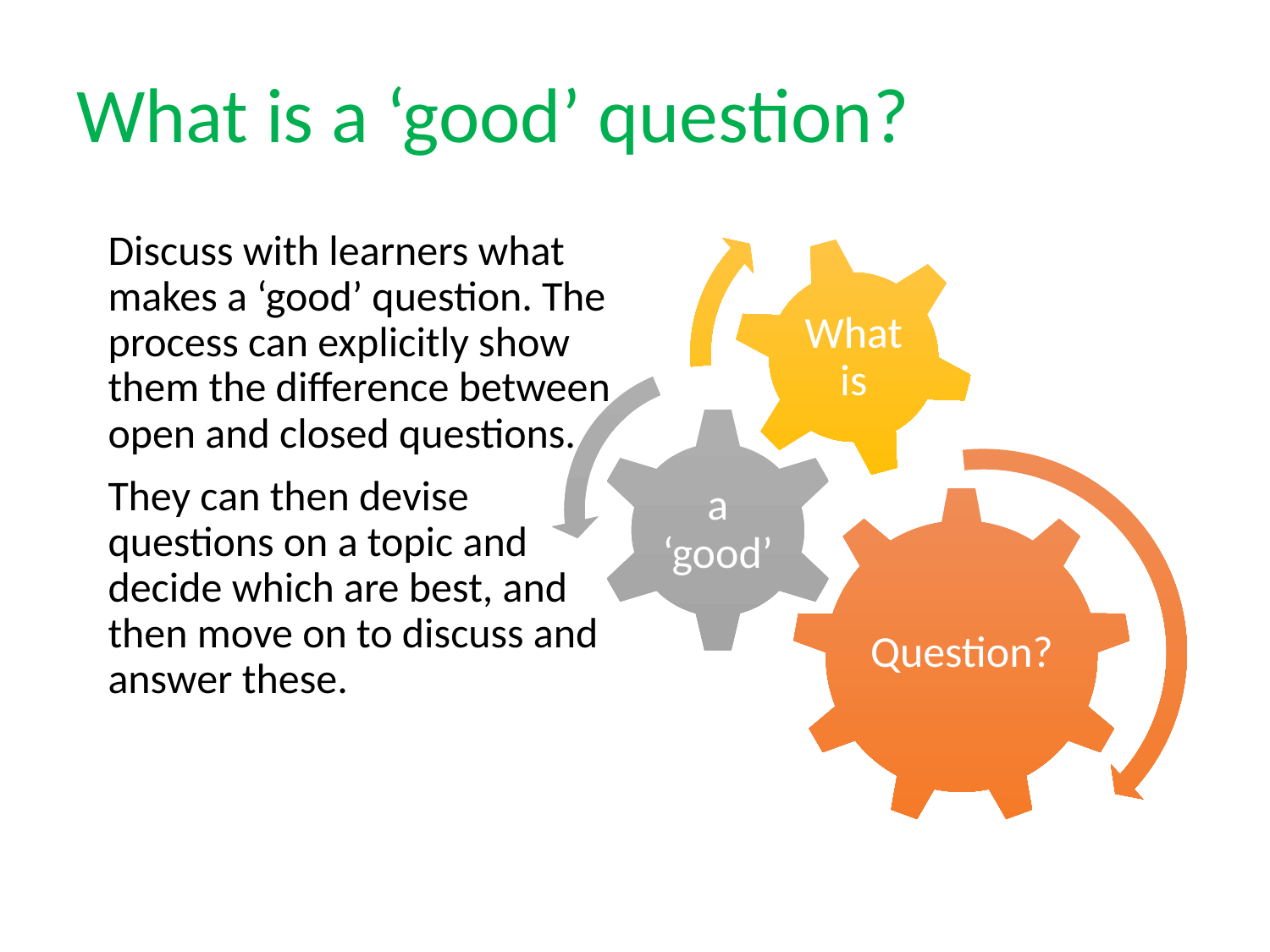

# What is a ‘good’ question?
Question?
a ‘good’
What is
	Discuss with learners what makes a ‘good’ question. The process can explicitly show them the difference between open and closed questions.
	They can then devise questions on a topic and decide which are best, and then move on to discuss and answer these.